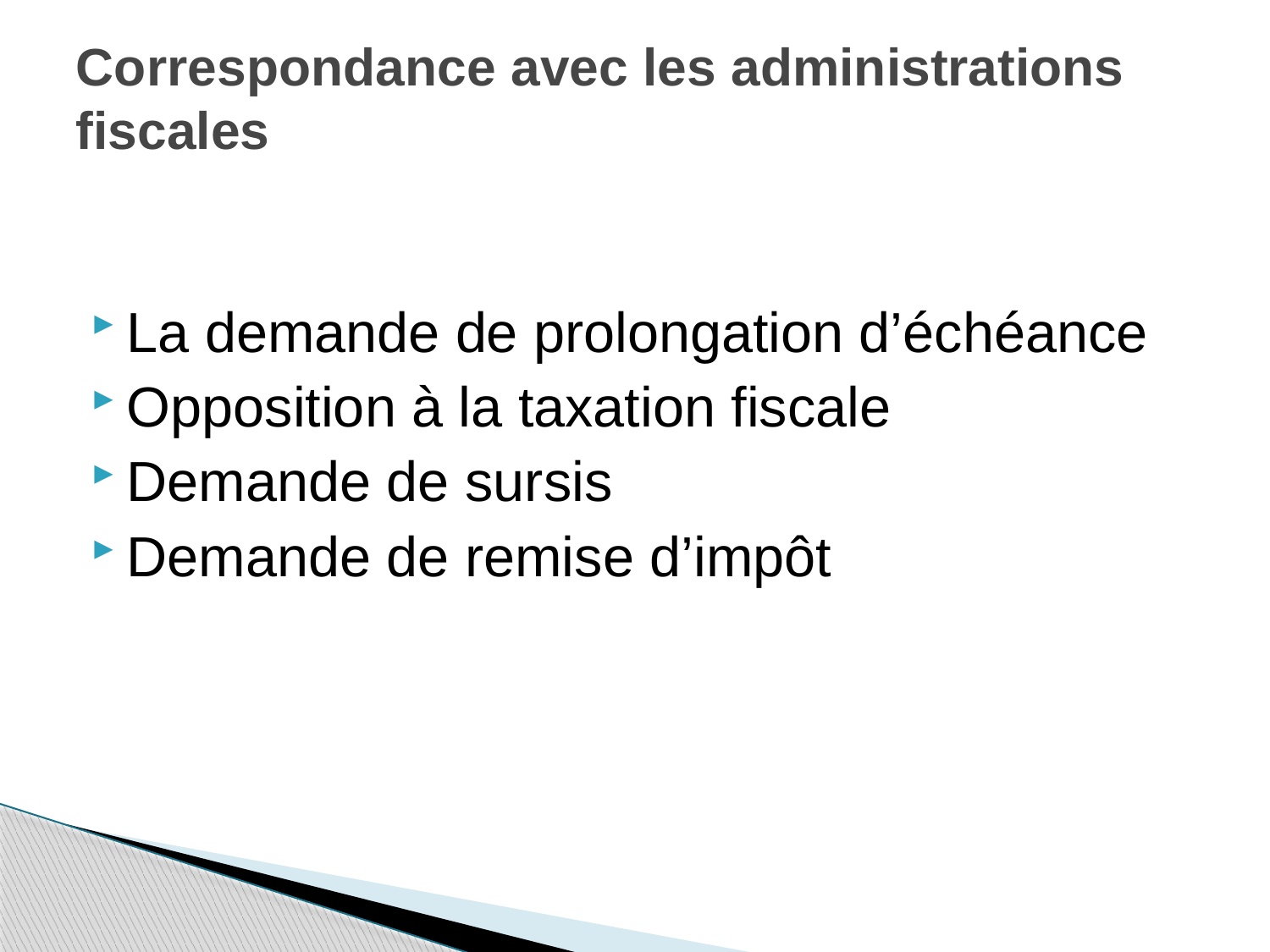

# Correspondance avec les administrations fiscales

La demande de prolongation d’échéance
Opposition à la taxation fiscale
Demande de sursis
Demande de remise d’impôt